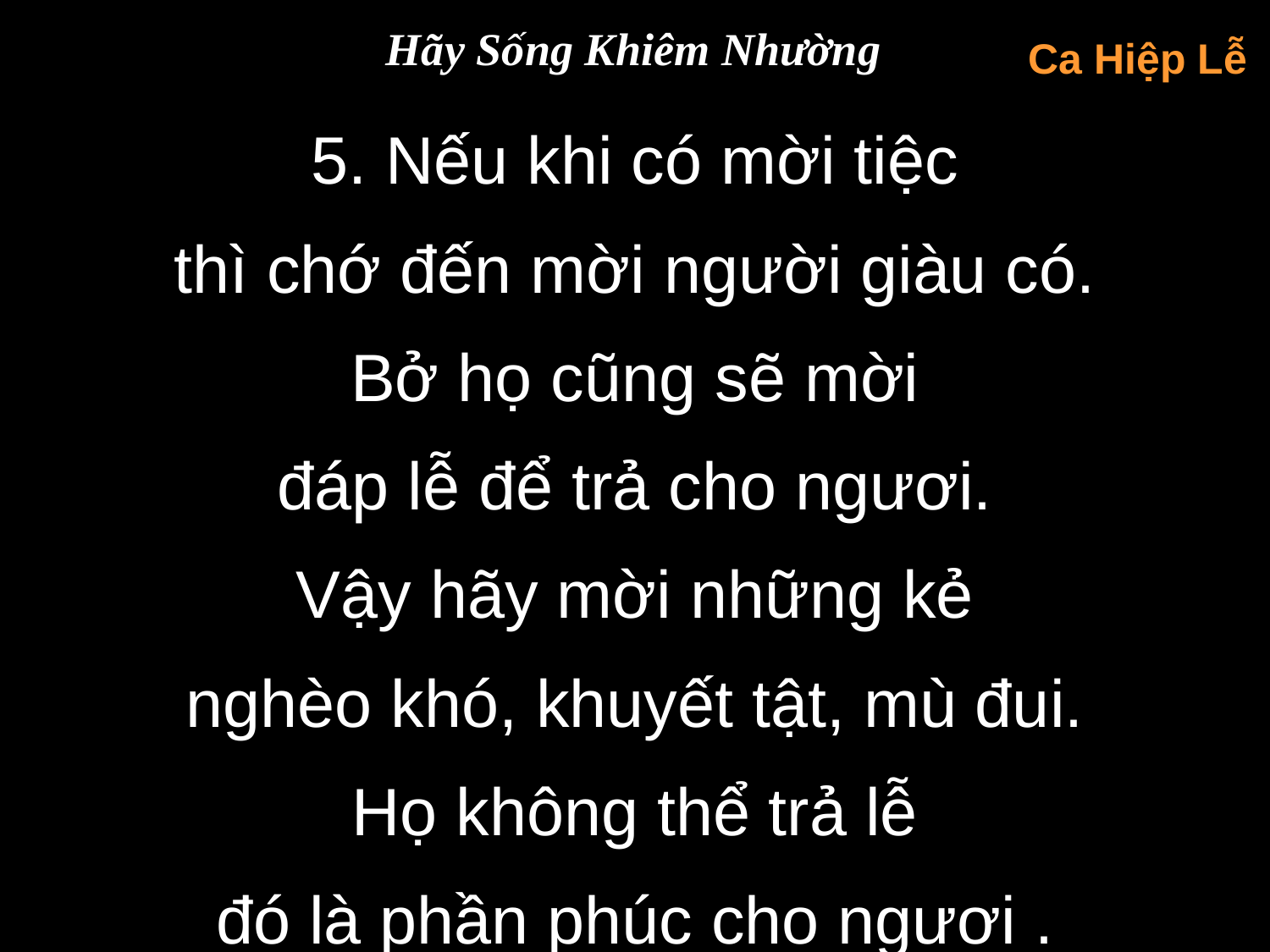

Hãy Sống Khiêm Nhường
Ca Hiệp Lễ
5. Nếu khi có mời tiệc
thì chớ đến mời người giàu có.
Bở họ cũng sẽ mời
đáp lễ để trả cho ngươi.
Vậy hãy mời những kẻ
nghèo khó, khuyết tật, mù đui.
Họ không thể trả lễ
đó là phần phúc cho ngươi .